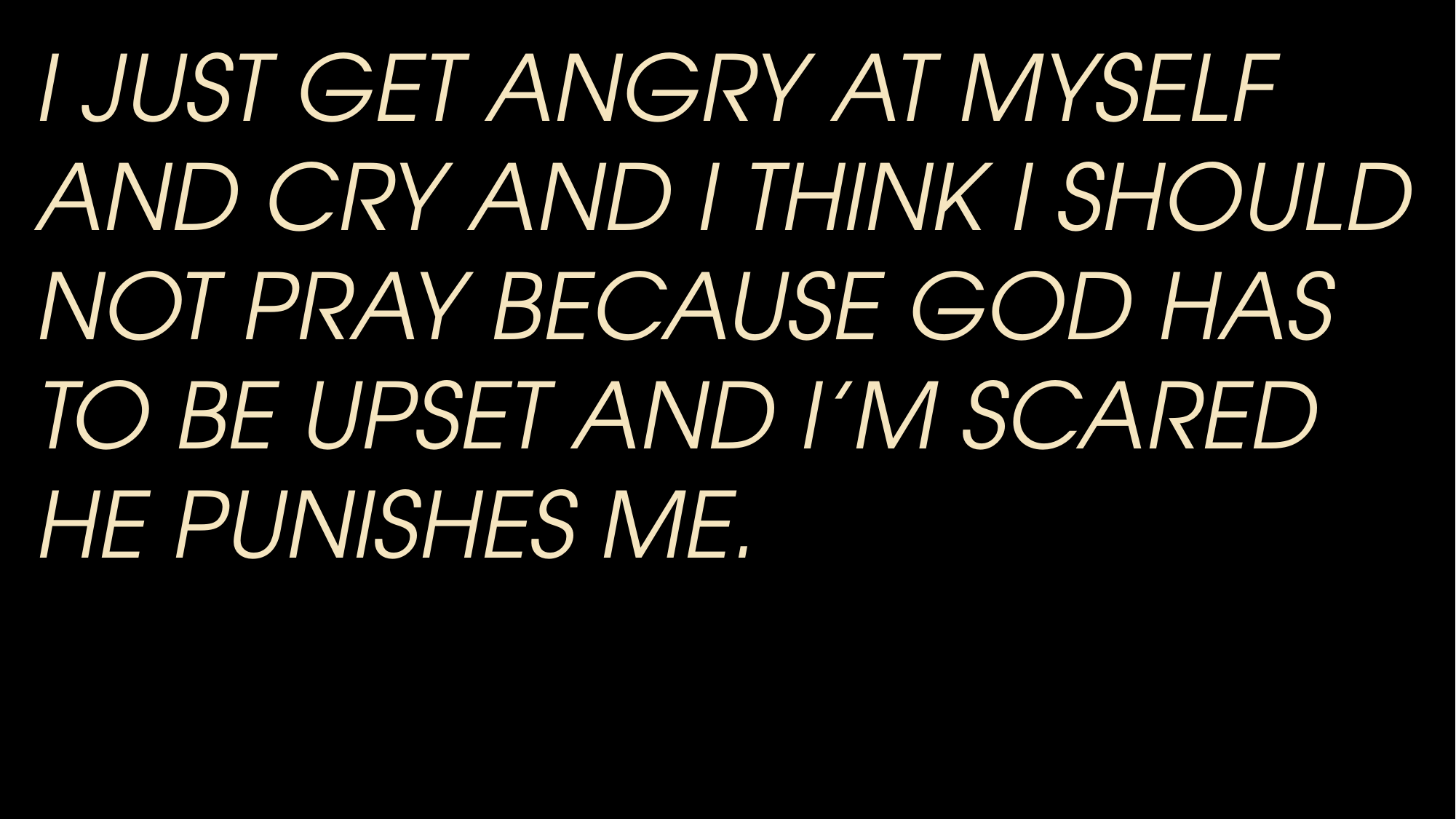

I just get angry at myself and cry and I think I should not pray because God has to be upset and I’m scared he punishes me.